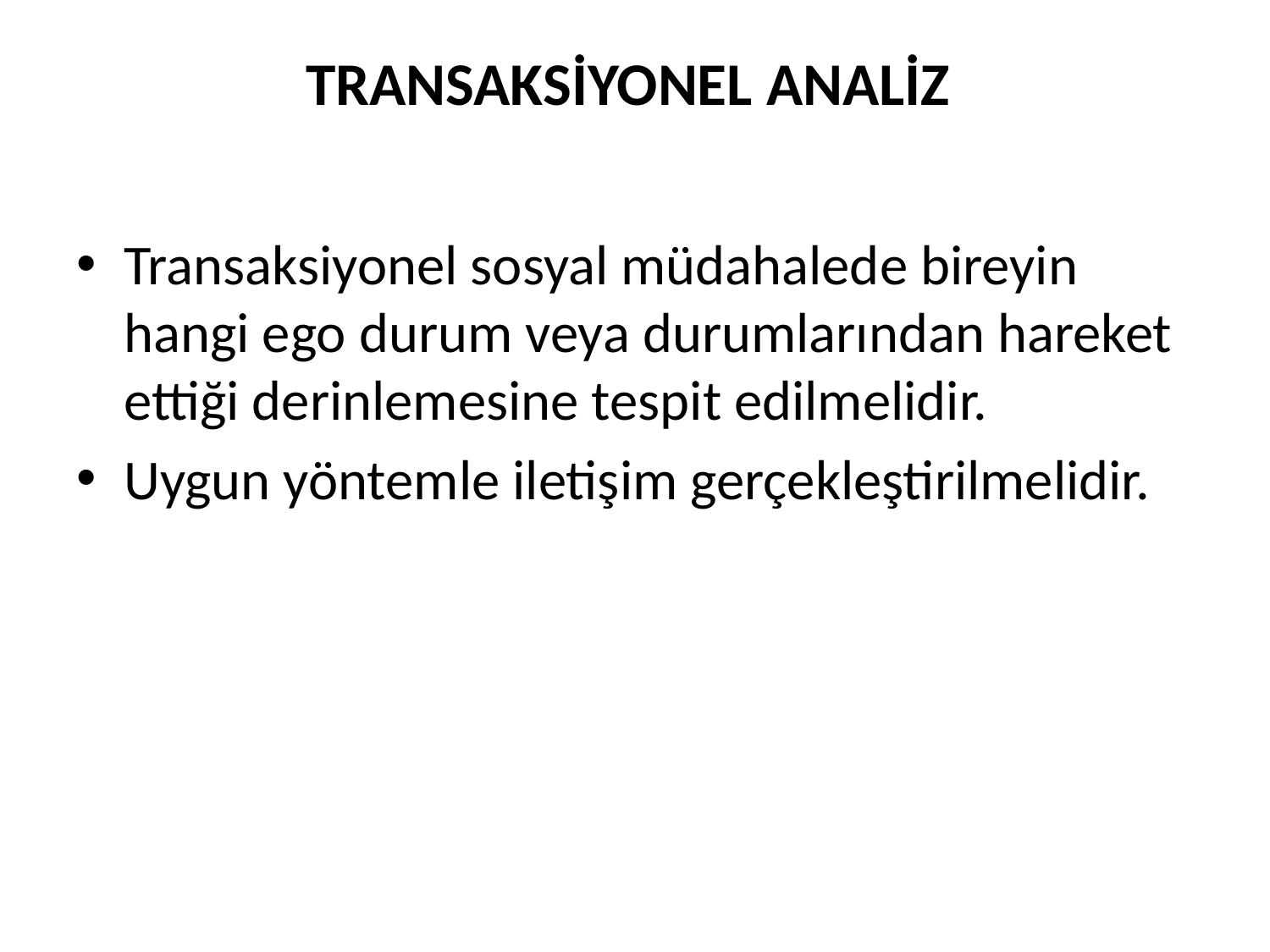

# TRANSAKSİYONEL ANALİZ
Transaksiyonel sosyal müdahalede bireyin hangi ego durum veya durumlarından hareket ettiği derinlemesine tespit edilmelidir.
Uygun yöntemle iletişim gerçekleştirilmelidir.